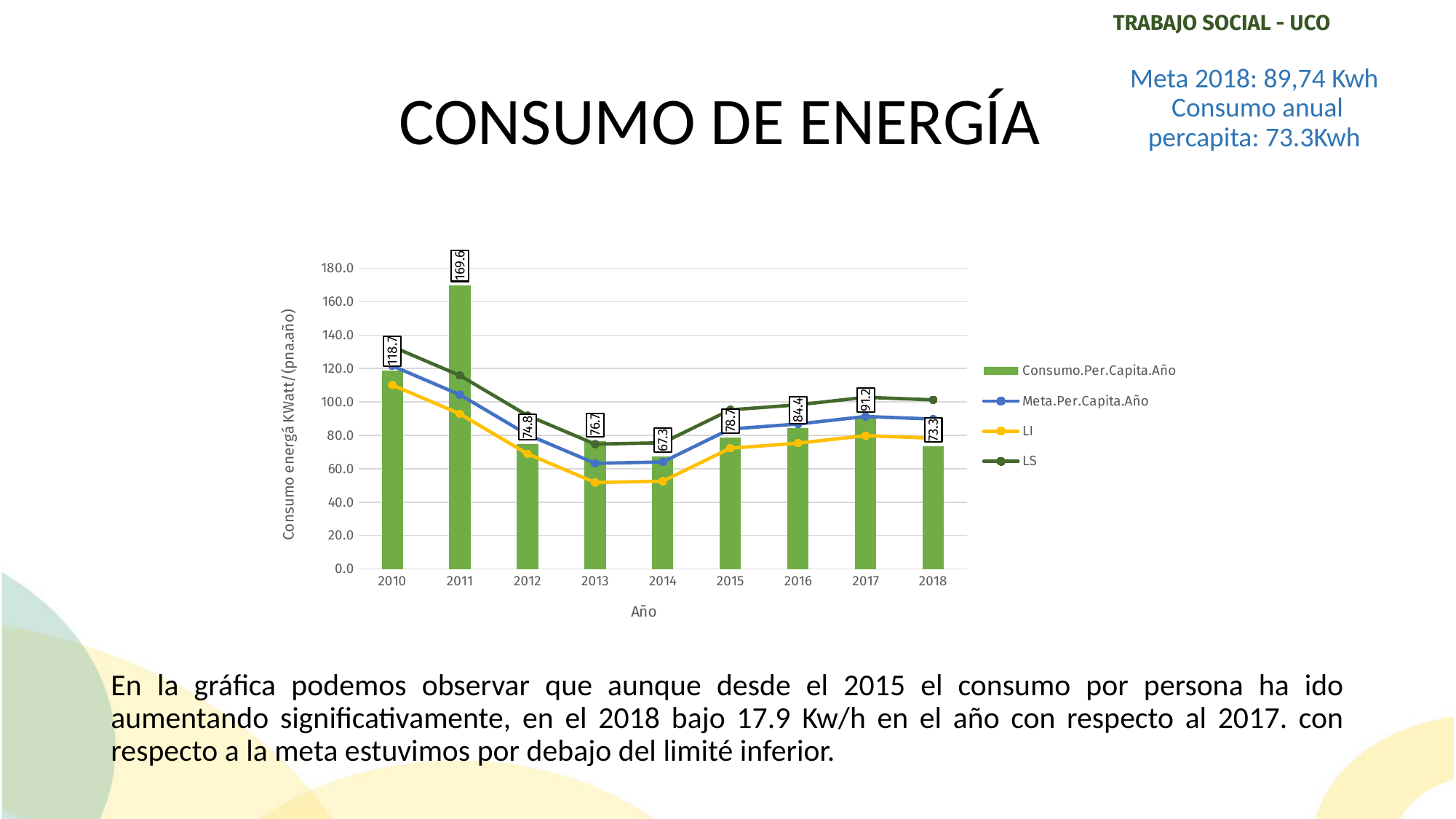

# CONSUMO DE ENERGÍA
Meta 2018: 89,74 Kwh
Consumo anual percapita: 73.3Kwh

### Chart

| Category | Consumo.Per.Capita.Año | Meta.Per.Capita.Año | LI | LS |
|---|---|---|---|---|
| 2010 | 118.7350930945086 | 121.61253829837379 | 110.12228742331793 | 133.10278917342967 |
| 2011 | 169.5533126811232 | 104.32697112021584 | 92.83672024515998 | 115.81722199527171 |
| 2012 | 74.80720665229443 | 80.38204496458269 | 68.89179408952683 | 91.87229583963855 |
| 2013 | 76.68373973777723 | 63.22766817791937 | 51.7374173028635 | 74.71791905297523 |
| 2014 | 67.26881828709531 | 64.04511353909672 | 52.55486266404085 | 75.53536441415258 |
| 2015 | 78.69136787513091 | 83.77798833092305 | 72.28773745586719 | 95.26823920597892 |
| 2016 | 84.44527243573165 | 86.77173744374903 | 75.28148656869317 | 98.2619883188049 |
| 2017 | 91.19893524554541 | 91.27987831377662 | 79.78962743872076 | 102.77012918883248 |
| 2018 | 73.32571007008484 | 89.74122224271487 | 78.250971367659 | 101.23147311777073 |
En la gráfica podemos observar que aunque desde el 2015 el consumo por persona ha ido aumentando significativamente, en el 2018 bajo 17.9 Kw/h en el año con respecto al 2017. con respecto a la meta estuvimos por debajo del limité inferior.